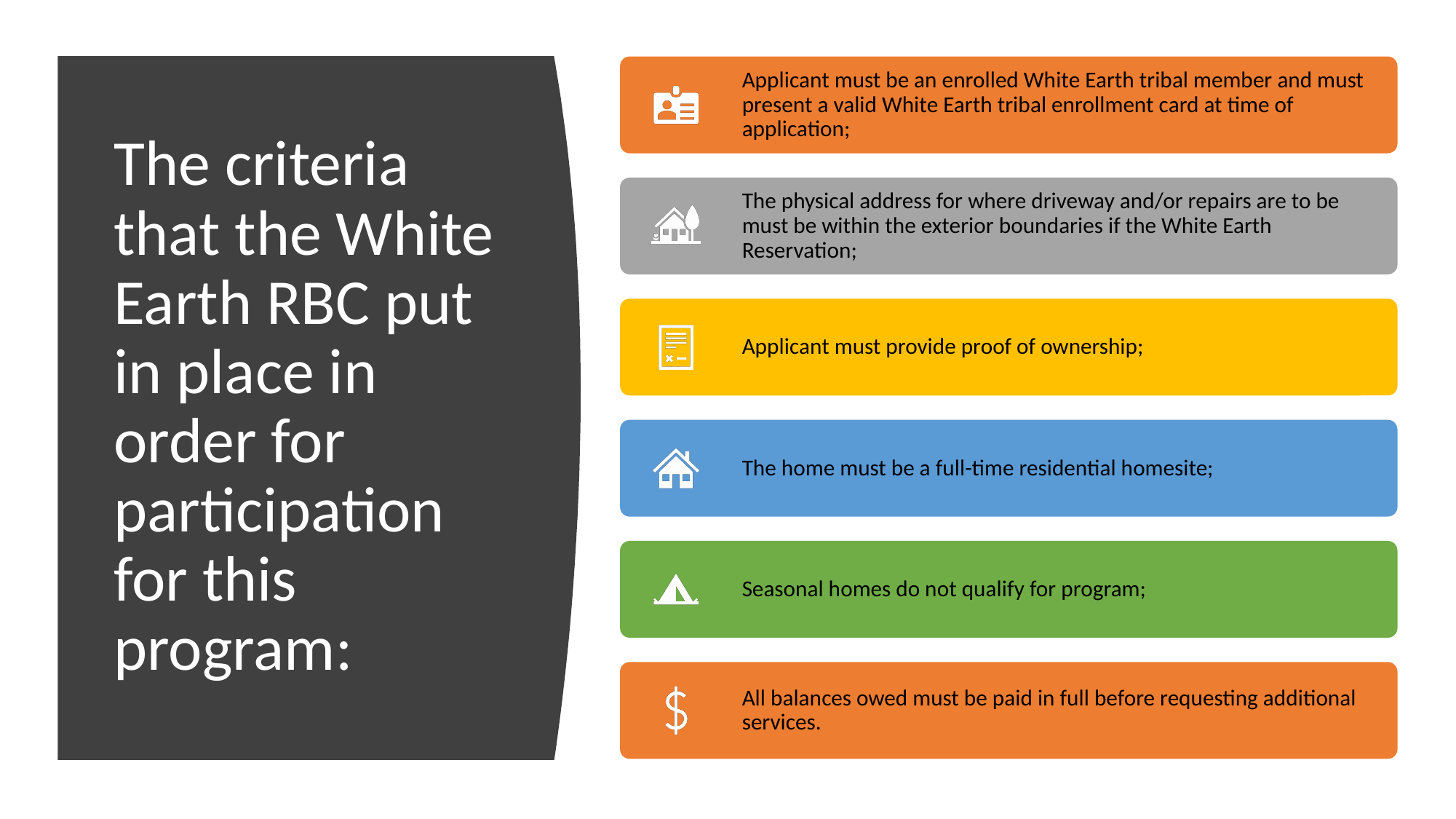

Applicant must be an enrolled White Earth tribal member and must present a valid White Earth tribal enrollment card at time of application;
The physical address for where driveway and/or repairs are to be must be within the exterior boundaries if the White Earth Reservation;
Applicant must provide proof of ownership;
The home must be a full-time residential homesite;
Seasonal homes do not qualify for program;
All balances owed must be paid in full before requesting additional services.

# The criteria that the White Earth RBC put in place in order for participation for this program: